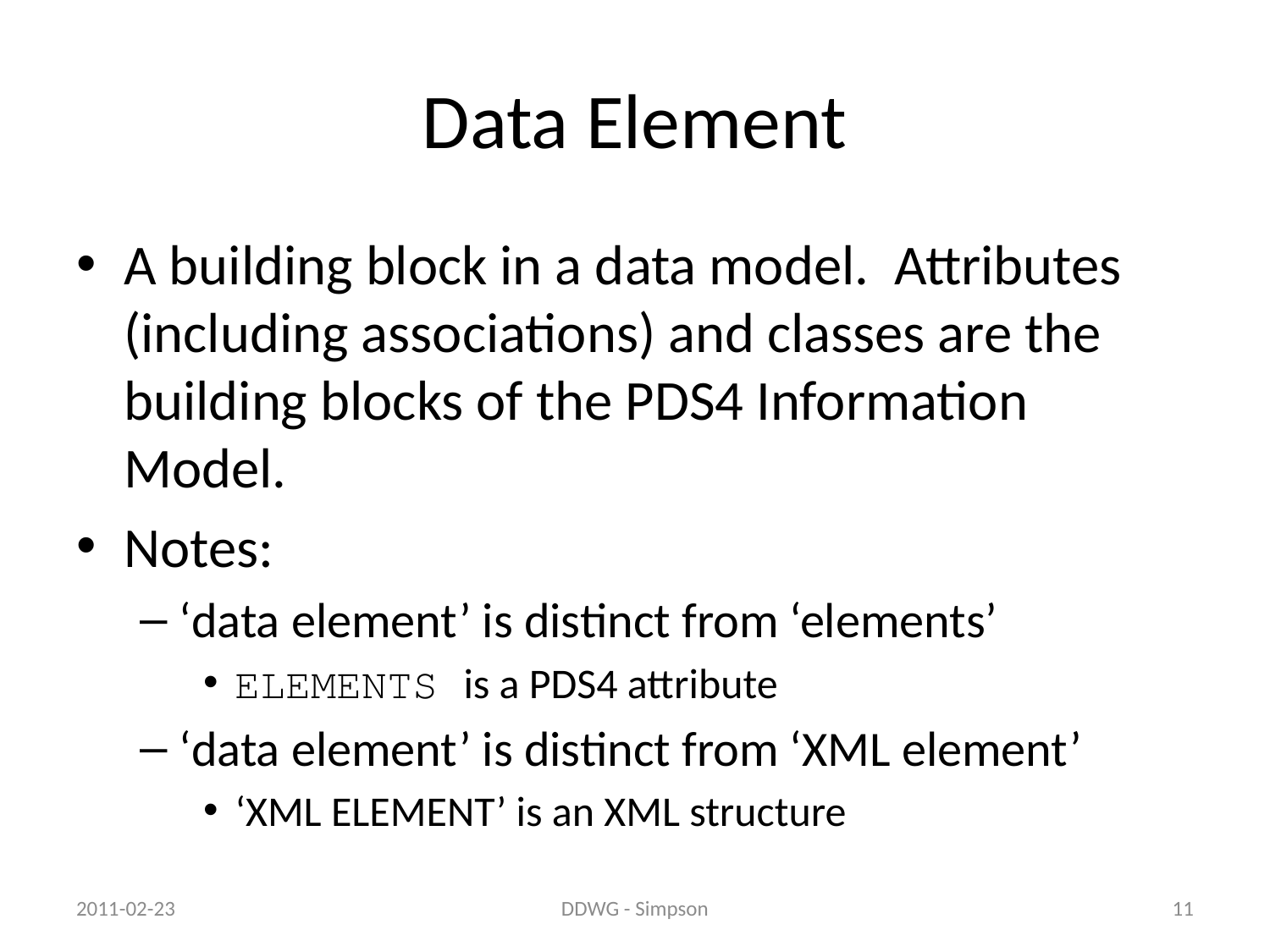

# Data Element
A building block in a data model.  Attributes (including associations) and classes are the building blocks of the PDS4 Information Model.
Notes:
‘data element’ is distinct from ‘elements’
ELEMENTS is a PDS4 attribute
‘data element’ is distinct from ‘XML element’
‘XML ELEMENT’ is an XML structure
2011-02-23
DDWG - Simpson
11